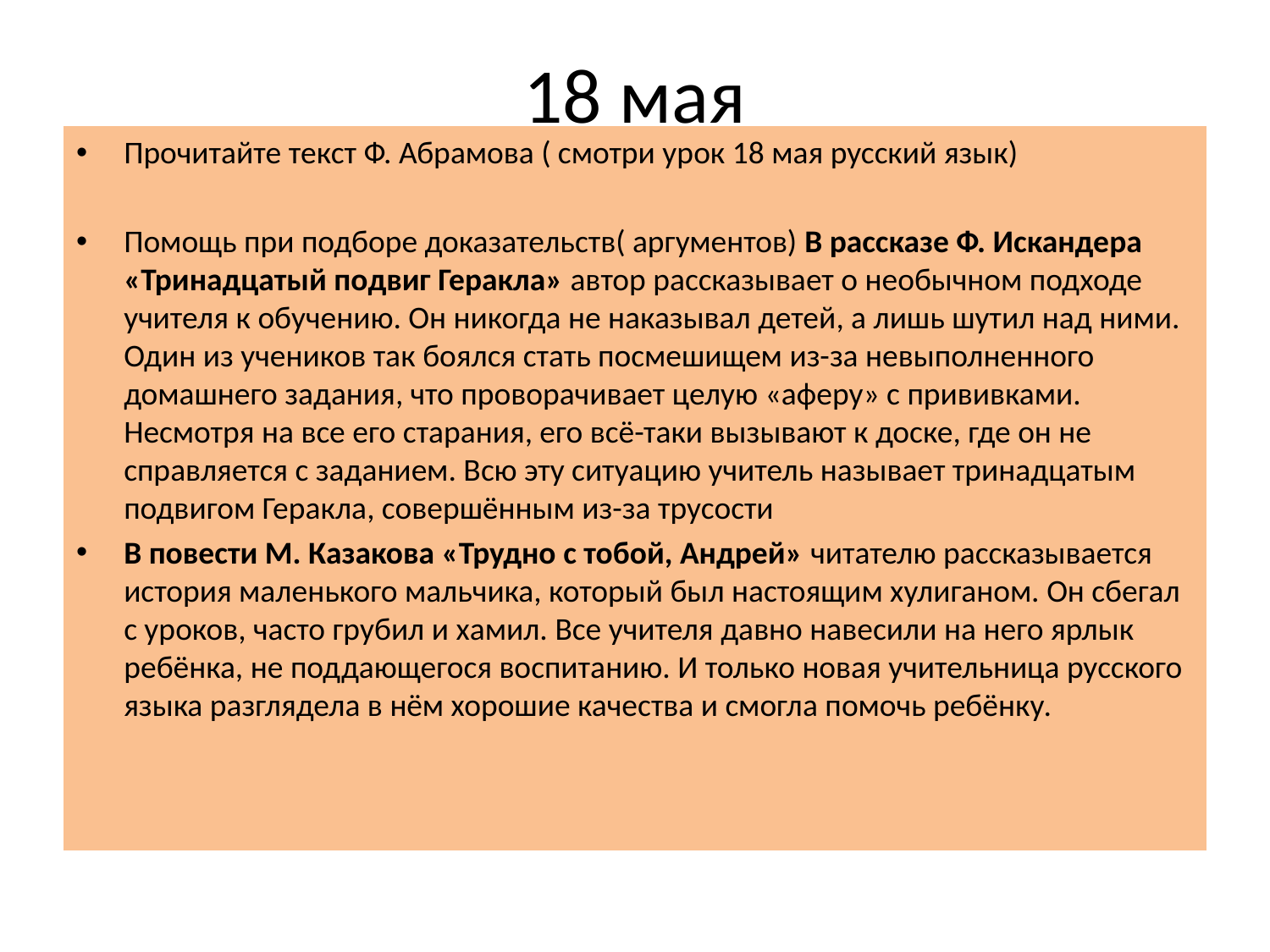

# 18 мая
Прочитайте текст Ф. Абрамова ( смотри урок 18 мая русский язык)

Помощь при подборе доказательств( аргументов) В рассказе Ф. Искандера «Тринадцатый подвиг Геракла» автор рассказывает о необычном подходе учителя к обучению. Он никогда не наказывал детей, а лишь шутил над ними. Один из учеников так боялся стать посмешищем из-за невыполненного домашнего задания, что проворачивает целую «аферу» с прививками. Несмотря на все его старания, его всё-таки вызывают к доске, где он не справляется с заданием. Всю эту ситуацию учитель называет тринадцатым подвигом Геракла, совершённым из-за трусости
В повести М. Казакова «Трудно с тобой, Андрей» читателю рассказывается история маленького мальчика, который был настоящим хулиганом. Он сбегал с уроков, часто грубил и хамил. Все учителя давно навесили на него ярлык ребёнка, не поддающегося воспитанию. И только новая учительница русского языка разглядела в нём хорошие качества и смогла помочь ребёнку.